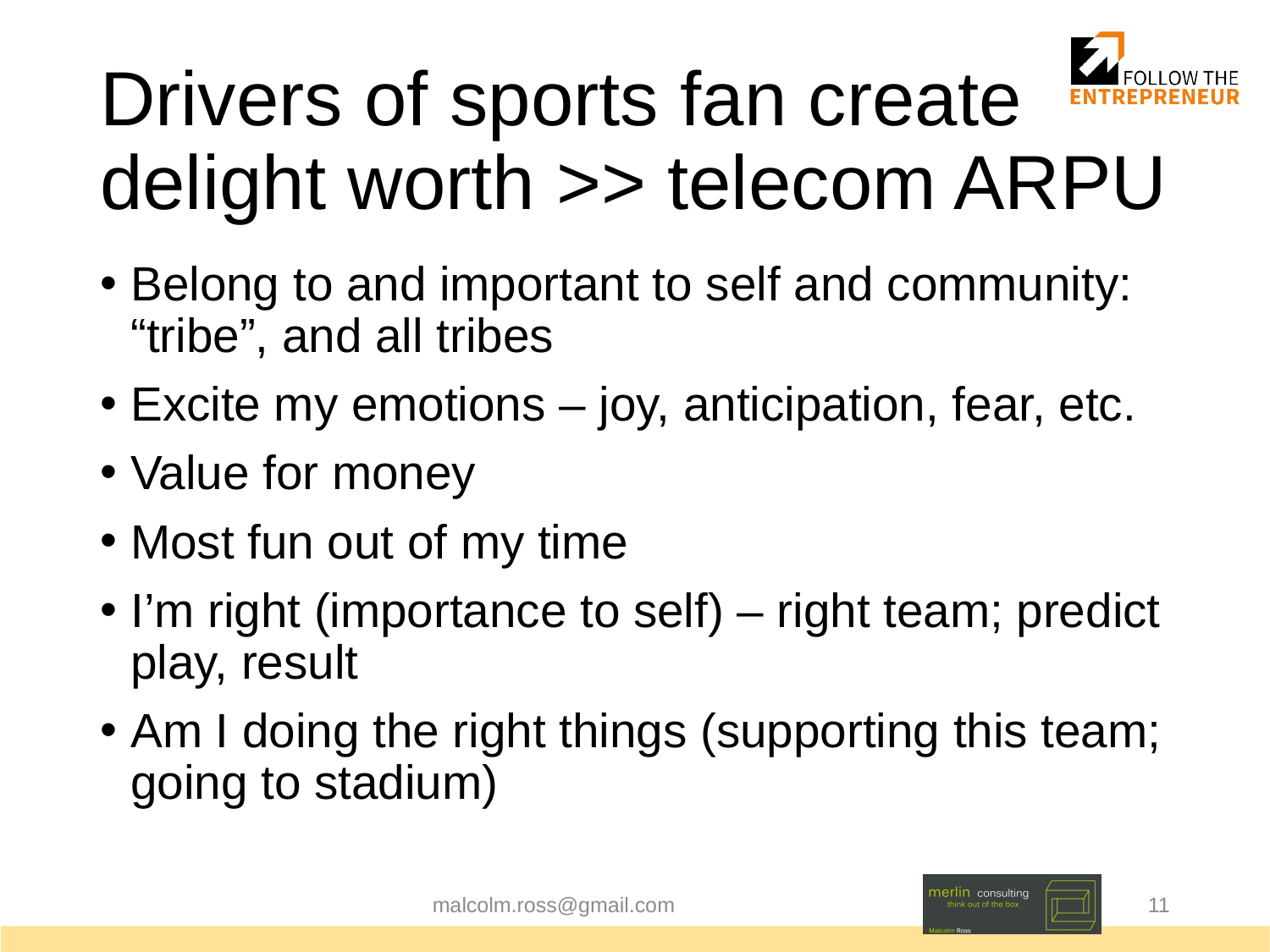

# Drivers of sports fan create delight worth >> telecom ARPU
Belong to and important to self and community: “tribe”, and all tribes
Excite my emotions – joy, anticipation, fear, etc.
Value for money
Most fun out of my time
I’m right (importance to self) – right team; predict play, result
Am I doing the right things (supporting this team; going to stadium)

malcolm.ross@gmail.com
11